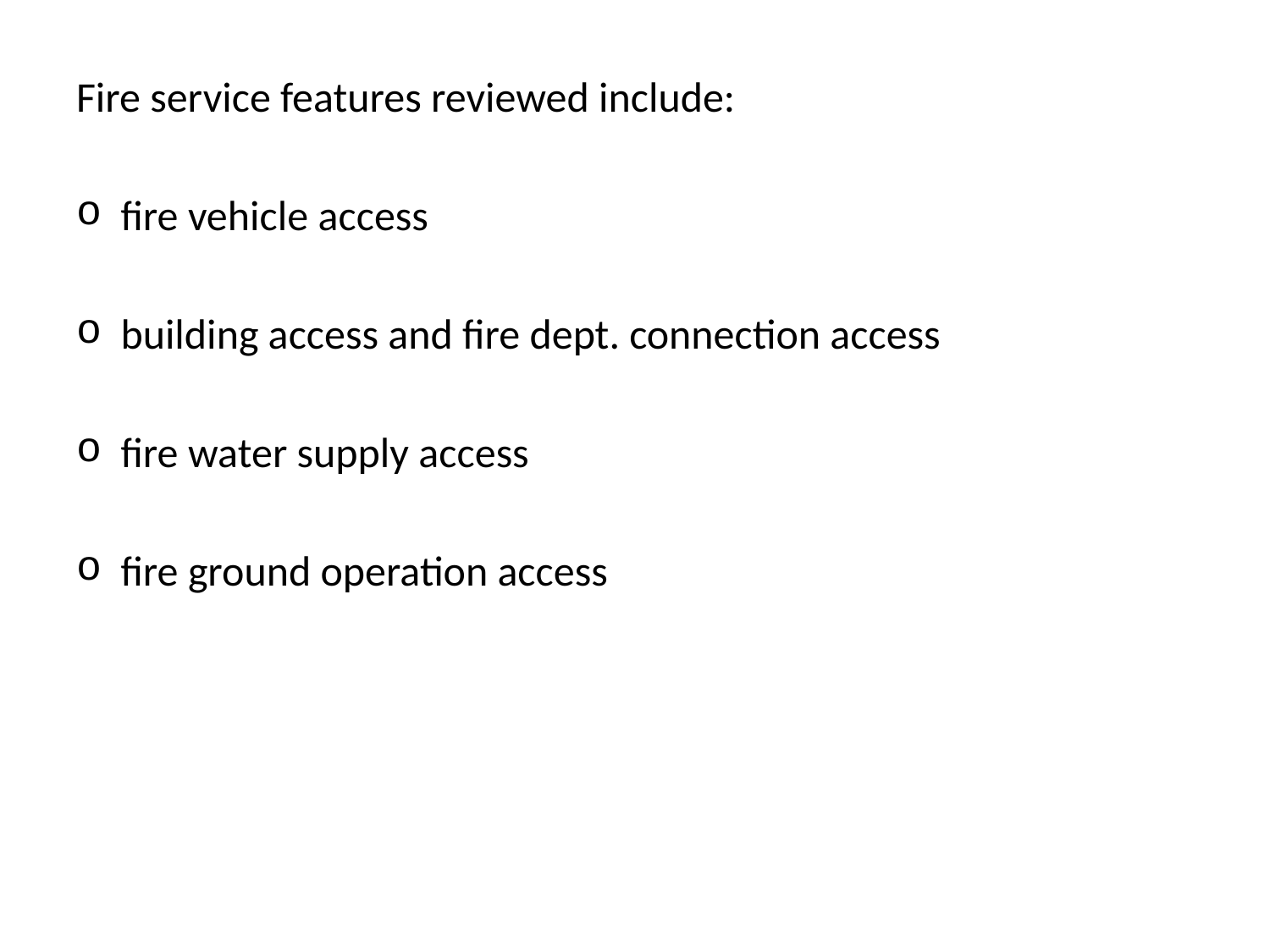

Fire service features reviewed include:

  fire vehicle access

  building access and fire dept. connection access

  fire water supply access

  fire ground operation access